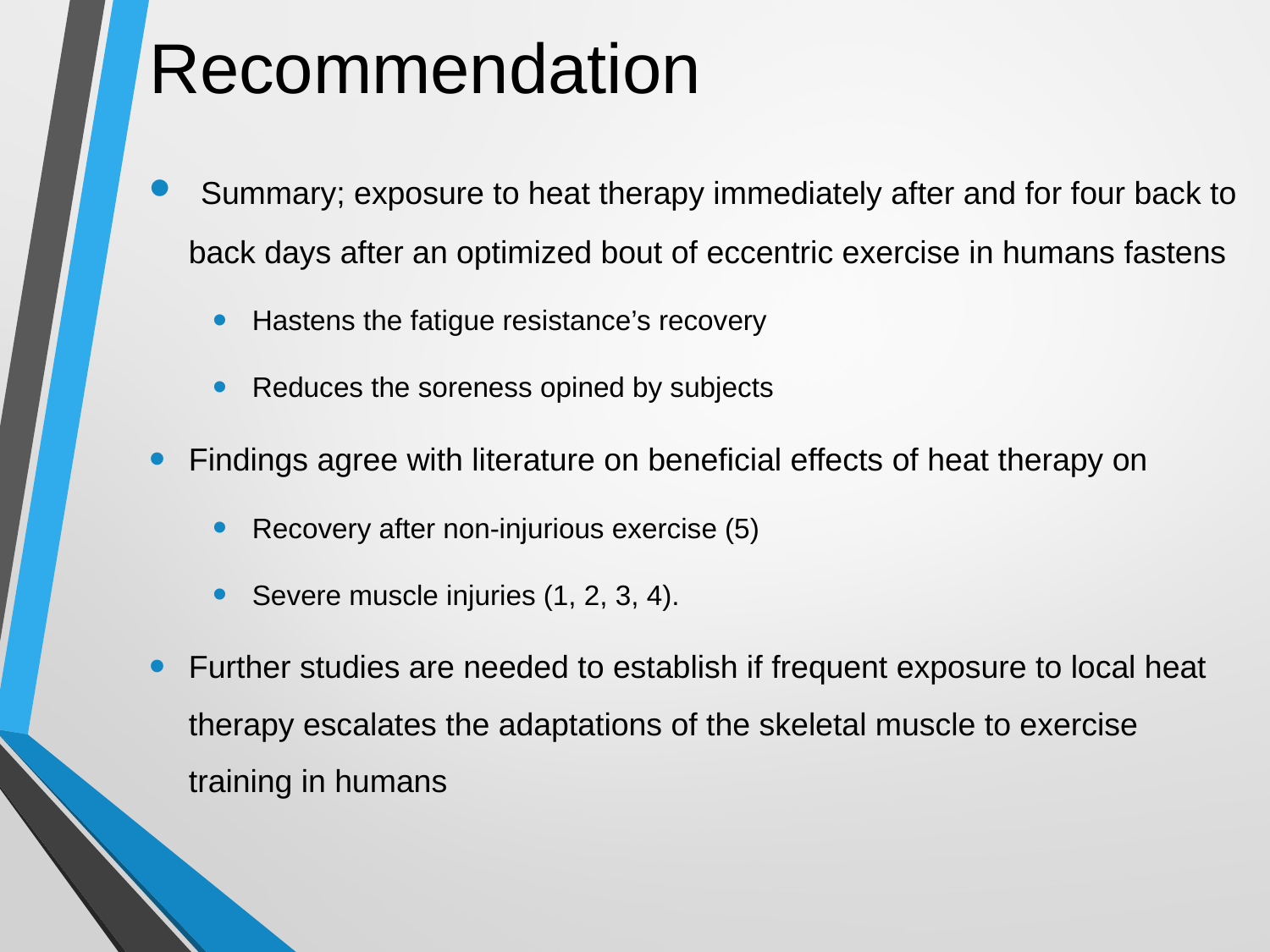

# Recommendation
 Summary; exposure to heat therapy immediately after and for four back to back days after an optimized bout of eccentric exercise in humans fastens
Hastens the fatigue resistance’s recovery
Reduces the soreness opined by subjects
Findings agree with literature on beneﬁcial effects of heat therapy on
Recovery after non-injurious exercise (5)
Severe muscle injuries (1, 2, 3, 4).
Further studies are needed to establish if frequent exposure to local heat therapy escalates the adaptations of the skeletal muscle to exercise training in humans